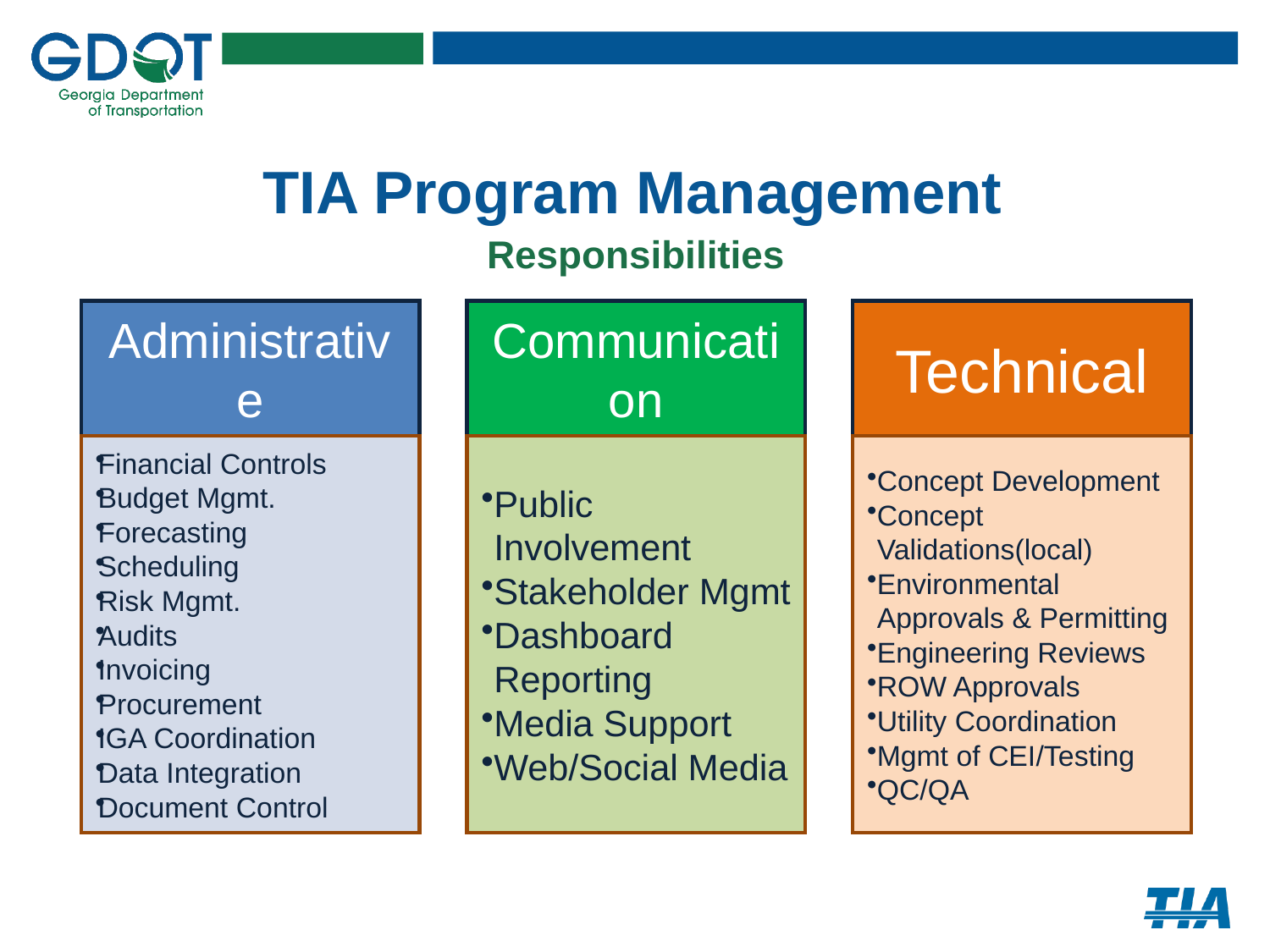

# TIA Program Management
Responsibilities
Administrative
Financial Controls
Communication
Public Involvement
Technical
Concept Development
Environmental Approvals & Permitting
Concept Validations(local)
ROW Approvals
Utility Coordination
Mgmt of CEI/Testing
QC/QA
Forecasting
Scheduling
Risk Mgmt.
Budget Mgmt.
Audits
Invoicing
Procurement
IGA Coordination
Data Integration
Document Control
Stakeholder Mgmt
Dashboard Reporting
Media Support
Web/Social Media
Engineering Reviews